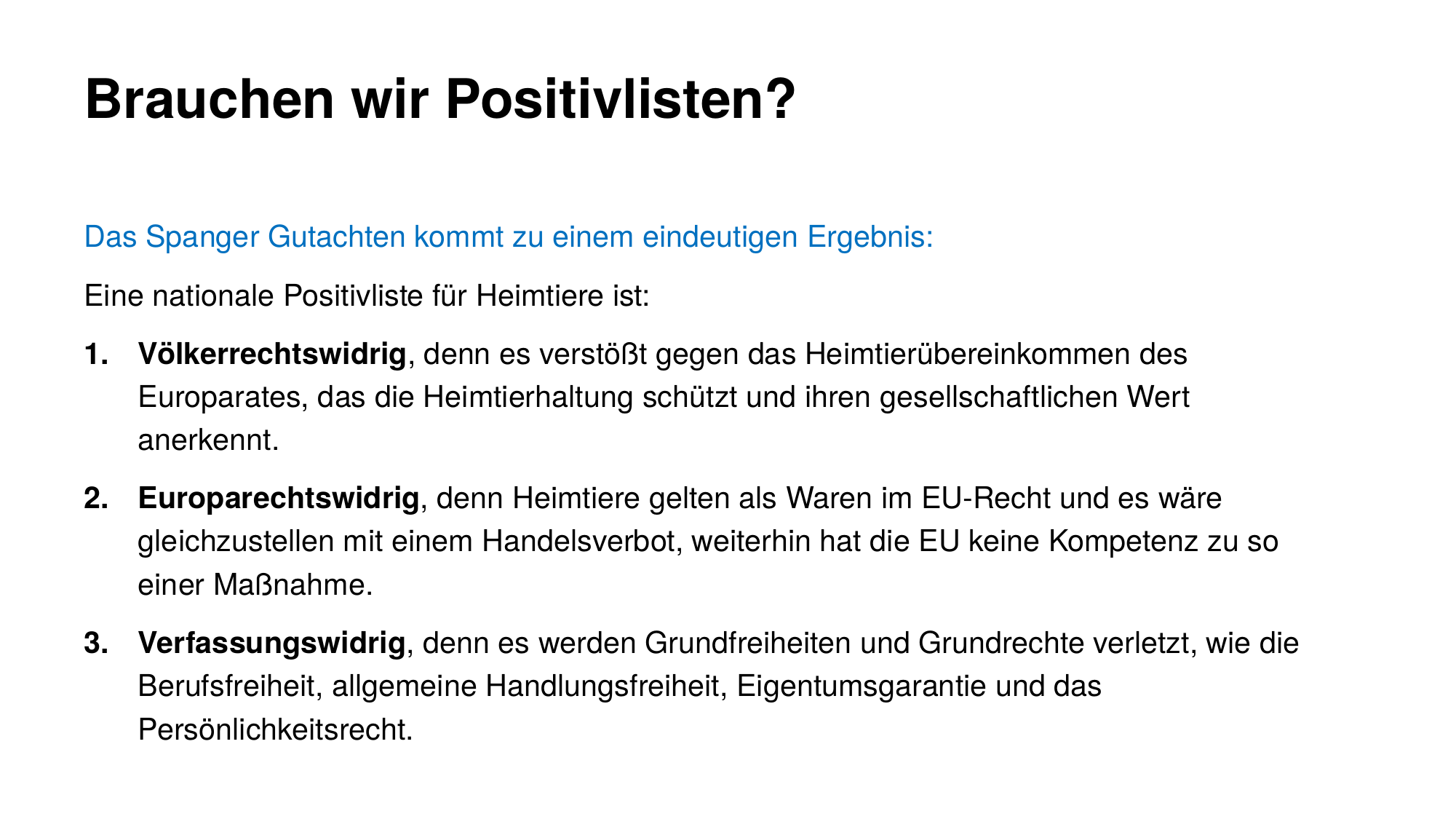

# Brauchen wir Positivlisten?
Das Spanger Gutachten kommt zu einem eindeutigen Ergebnis:
Eine nationale Positivliste für Heimtiere ist:
Völkerrechtswidrig, denn es verstößt gegen das Heimtierübereinkommen des Europarates, das die Heimtierhaltung schützt und ihren gesellschaftlichen Wert anerkennt.
Europarechtswidrig, denn Heimtiere gelten als Waren im EU-Recht und es wäre gleichzustellen mit einem Handelsverbot, weiterhin hat die EU keine Kompetenz zu so einer Maßnahme.
Verfassungswidrig, denn es werden Grundfreiheiten und Grundrechte verletzt, wie die Berufsfreiheit, allgemeine Handlungsfreiheit, Eigentumsgarantie und das Persönlichkeitsrecht.